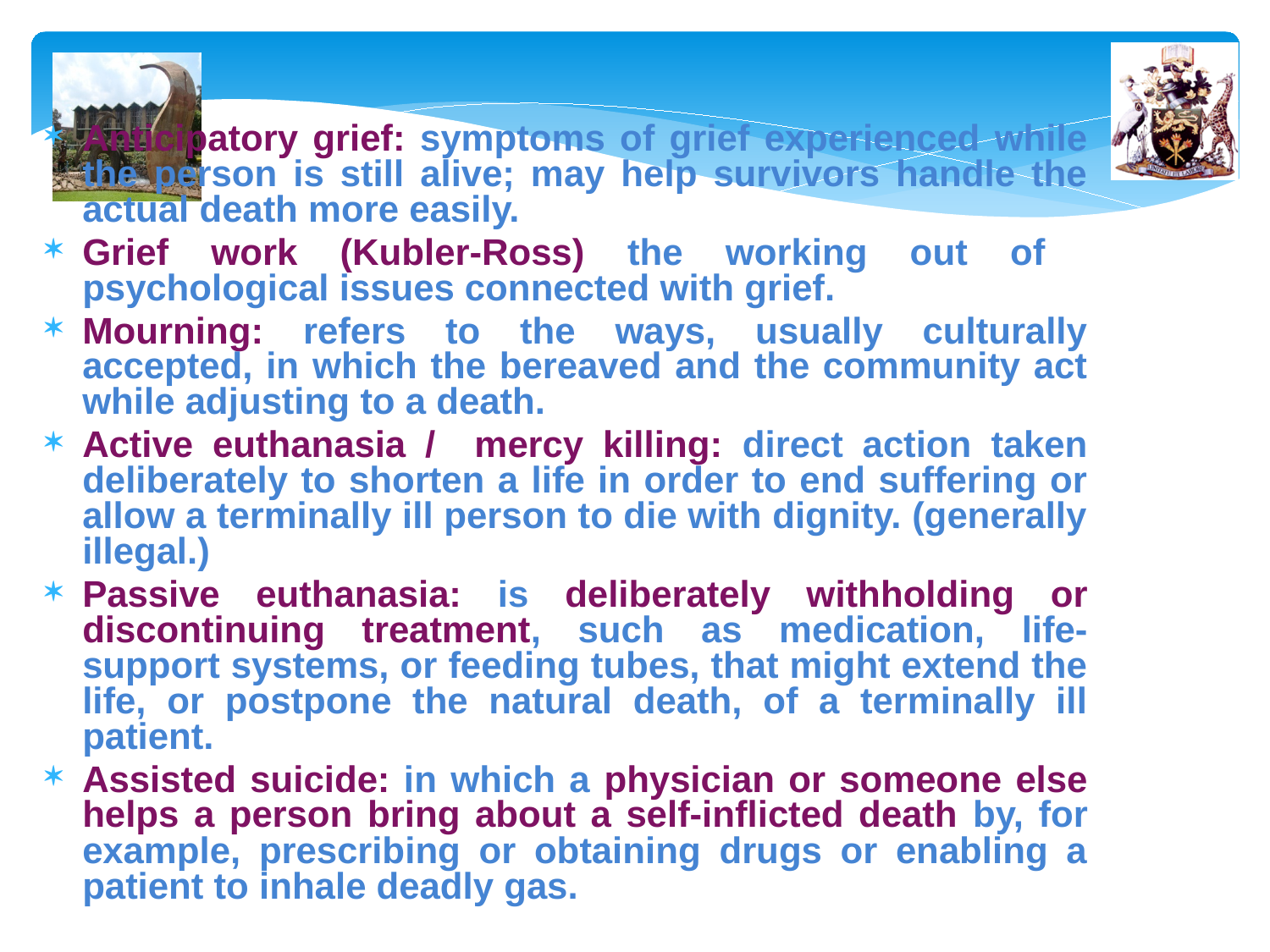

Anticipatory grief: symptoms of grief experienced while the person is still alive; may help survivors handle the actual death more easily.
Grief work (Kubler-Ross) the working out of  psychological issues connected with grief.
Mourning: refers to the ways, usually culturally accepted, in which the bereaved and the community act while adjusting to a death.
Active euthanasia /  mercy killing: direct action taken deliberately to shorten a life in order to end suffering or allow a terminally ill person to die with dignity. (generally illegal.)
Passive euthanasia: is deliberately withholding or discontinuing treatment, such as medication, life-support systems, or feeding tubes, that might extend the life, or postpone the natural death, of a terminally ill patient.
Assisted suicide: in which a physician or someone else helps a person bring about a self-inflicted death by, for example, prescribing or obtaining drugs or enabling a patient to inhale deadly gas.